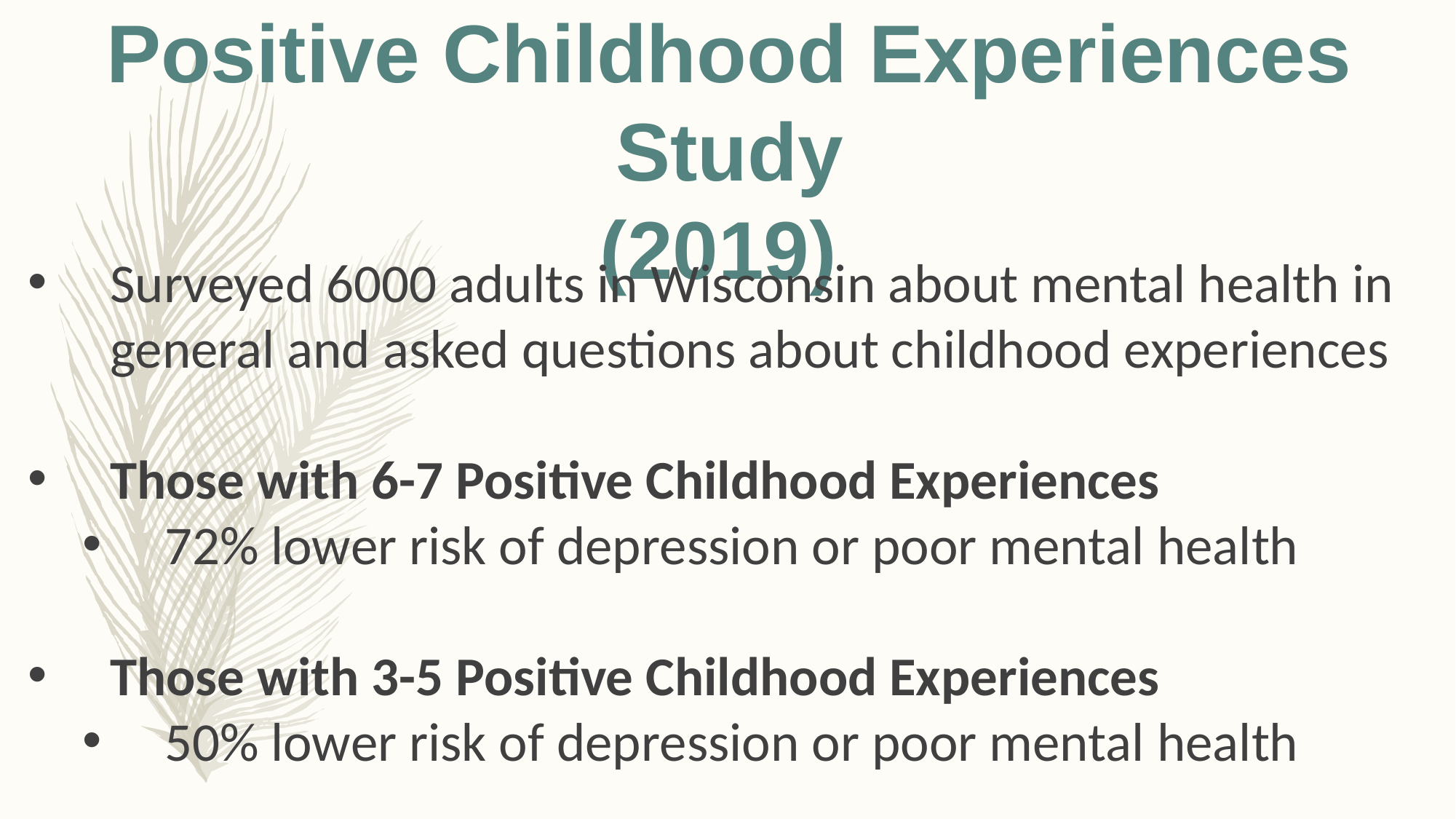

Positive Childhood Experiences Study
(2019)
Surveyed 6000 adults in Wisconsin about mental health in general and asked questions about childhood experiences

Those with 6-7 Positive Childhood Experiences
72% lower risk of depression or poor mental health

Those with 3-5 Positive Childhood Experiences
50% lower risk of depression or poor mental health